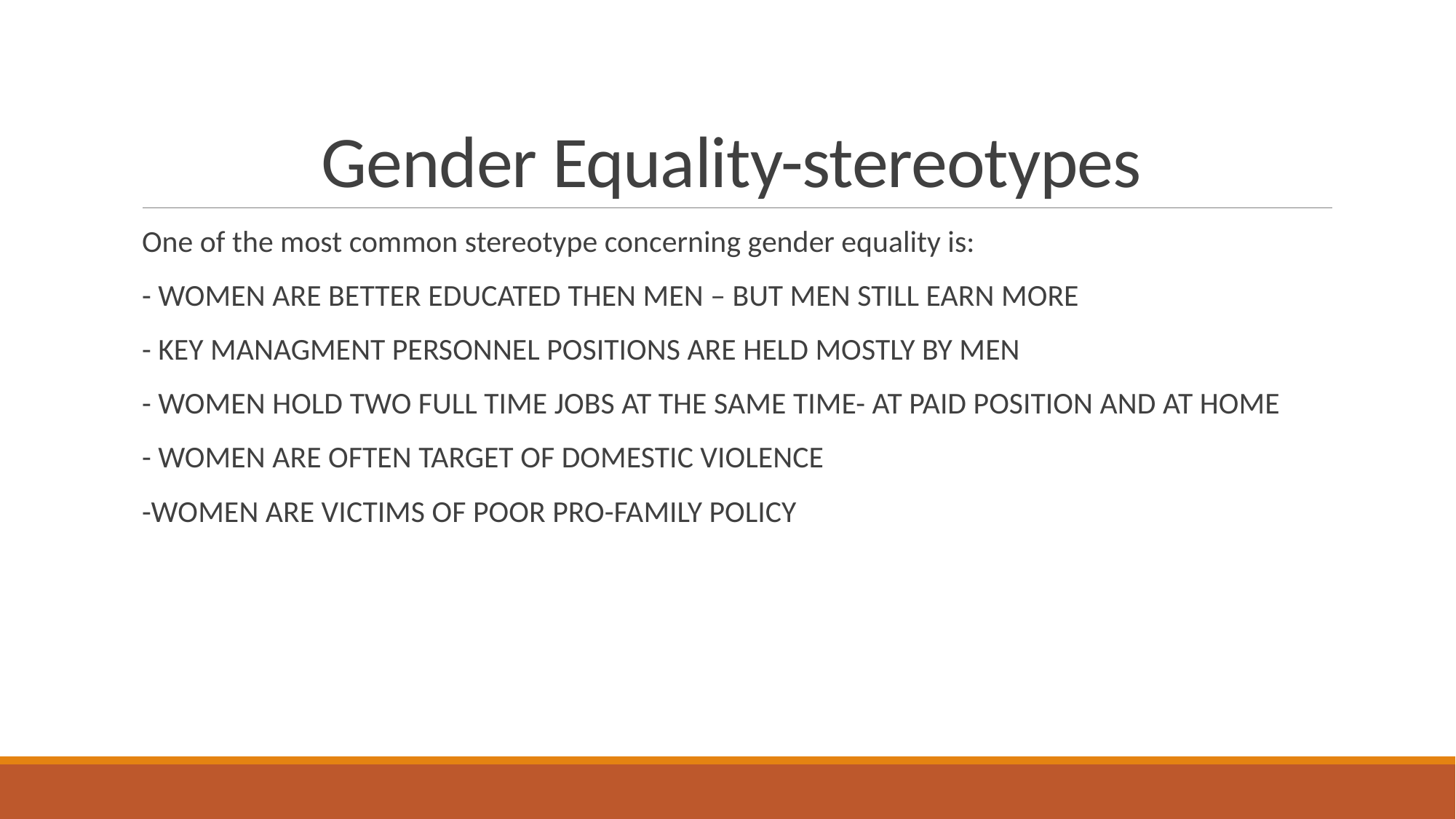

# Gender Equality-stereotypes
One of the most common stereotype concerning gender equality is:
- WOMEN ARE BETTER EDUCATED THEN MEN – BUT MEN STILL EARN MORE
- KEY MANAGMENT PERSONNEL POSITIONS ARE HELD MOSTLY BY MEN
- WOMEN HOLD TWO FULL TIME JOBS AT THE SAME TIME- AT PAID POSITION AND AT HOME
- WOMEN ARE OFTEN TARGET OF DOMESTIC VIOLENCE
-WOMEN ARE VICTIMS OF POOR PRO-FAMILY POLICY